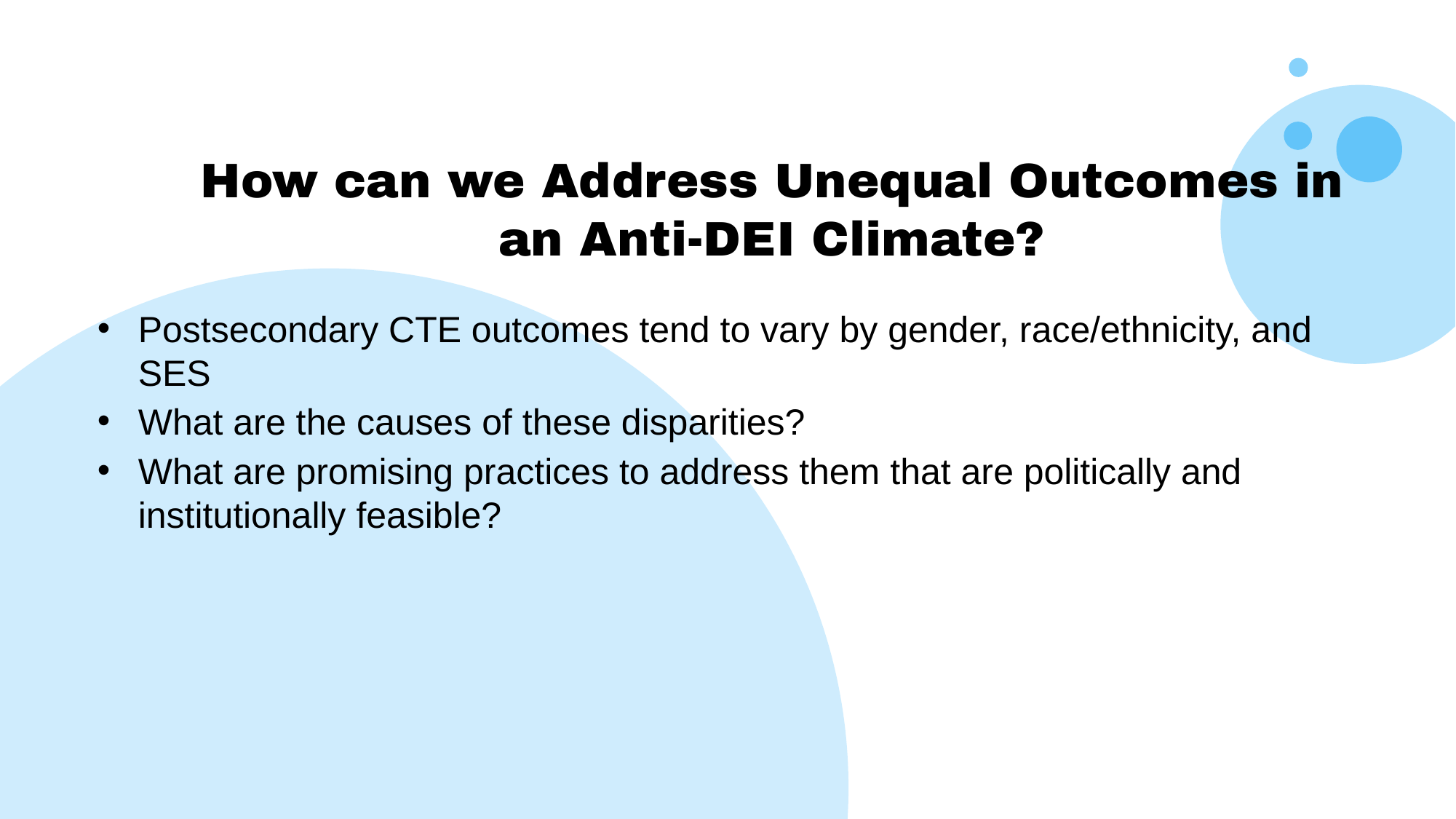

# How can we Address Unequal Outcomes in an Anti-DEI Climate?

Postsecondary CTE outcomes tend to vary by gender, race/ethnicity, and SES
What are the causes of these disparities?
What are promising practices to address them that are politically and institutionally feasible?